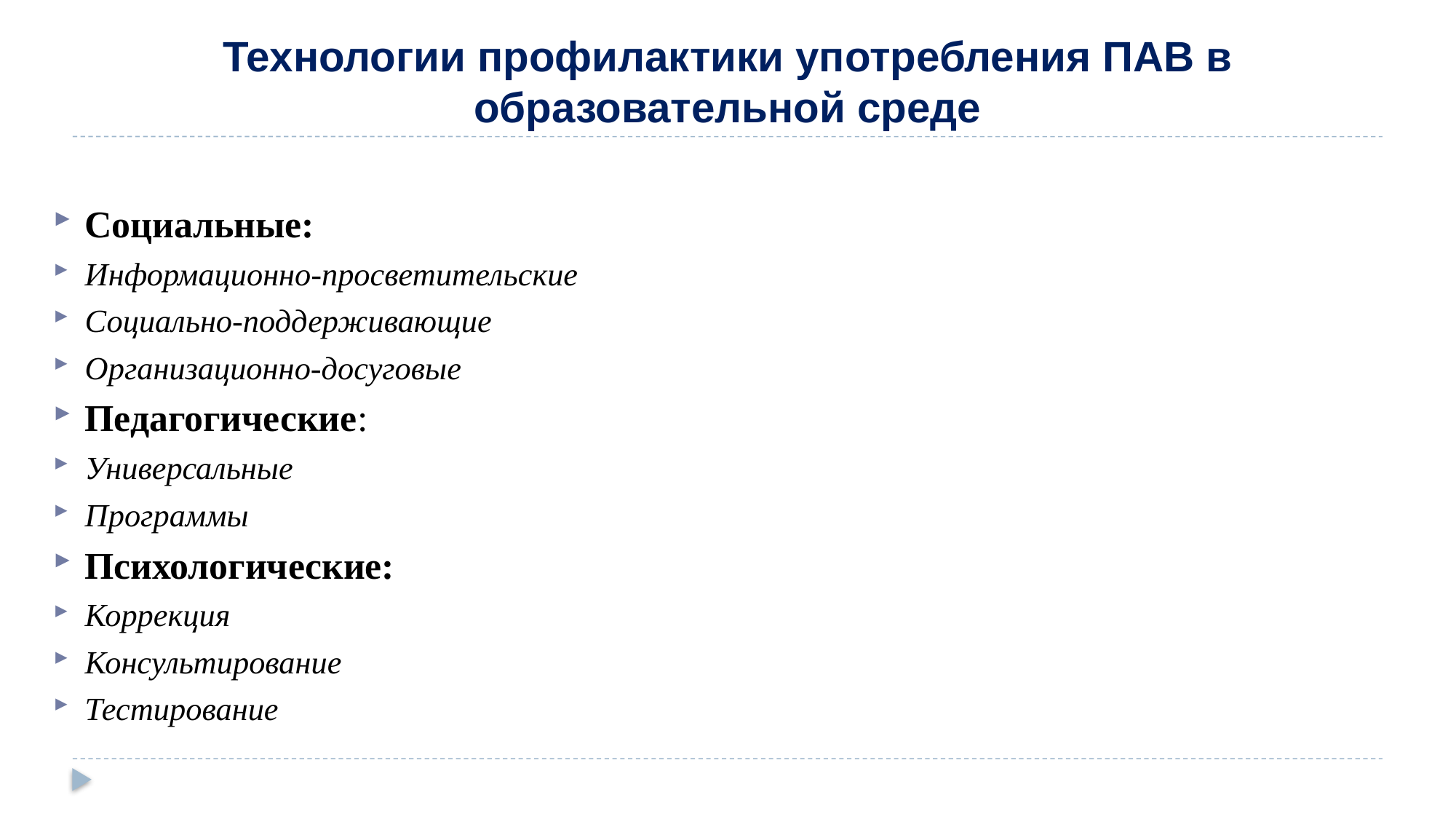

# Технологии профилактики употребления ПАВ в образовательной среде
Социальные:
Информационно-просветительские
Социально-поддерживающие
Организационно-досуговые
Педагогические:
Универсальные
Программы
Психологические:
Коррекция
Консультирование
Тестирование